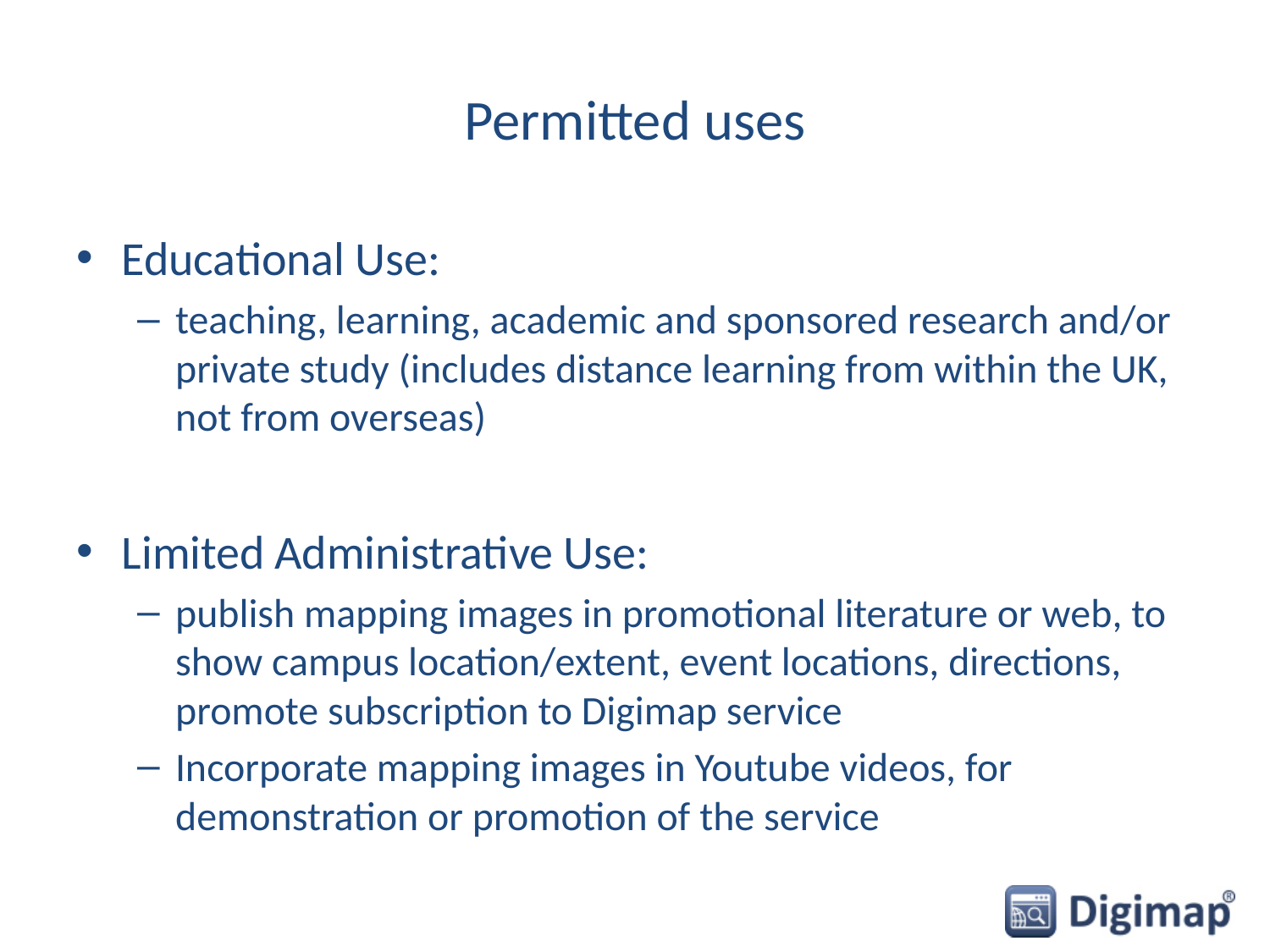

# Permitted uses
Educational Use:
teaching, learning, academic and sponsored research and/or private study (includes distance learning from within the UK, not from overseas)

Limited Administrative Use:
publish mapping images in promotional literature or web, to show campus location/extent, event locations, directions, promote subscription to Digimap service
Incorporate mapping images in Youtube videos, for demonstration or promotion of the service